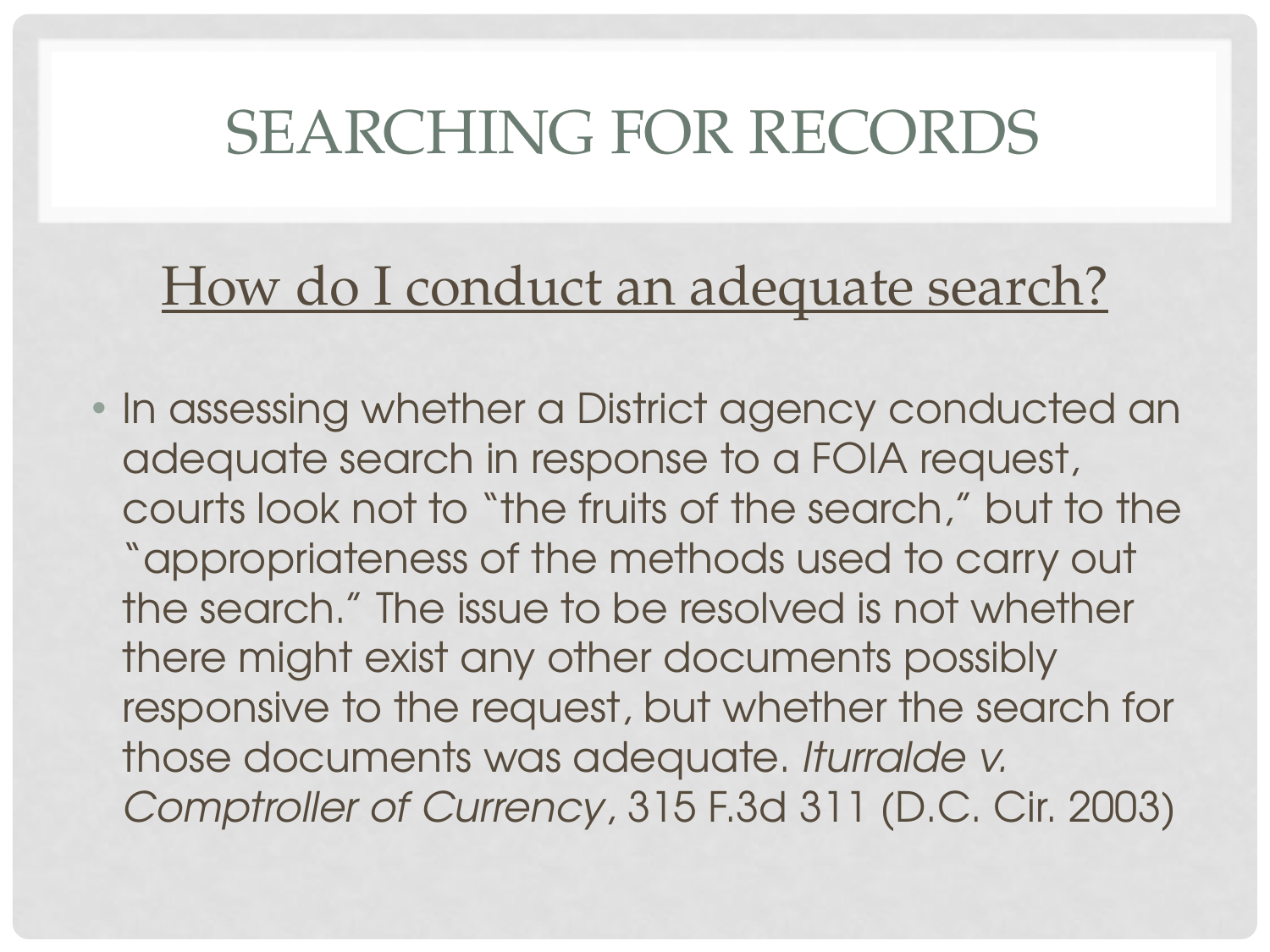

# SEARCHING FOR RECORDS
How do I conduct an adequate search?

In assessing whether a District agency conducted an adequate search in response to a FOIA request, courts look not to “the fruits of the search,” but to the “appropriateness of the methods used to carry out the search.” The issue to be resolved is not whether there might exist any other documents possibly responsive to the request, but whether the search for those documents was adequate. Iturralde v. Comptroller of Currency, 315 F.3d 311 (D.C. Cir. 2003)